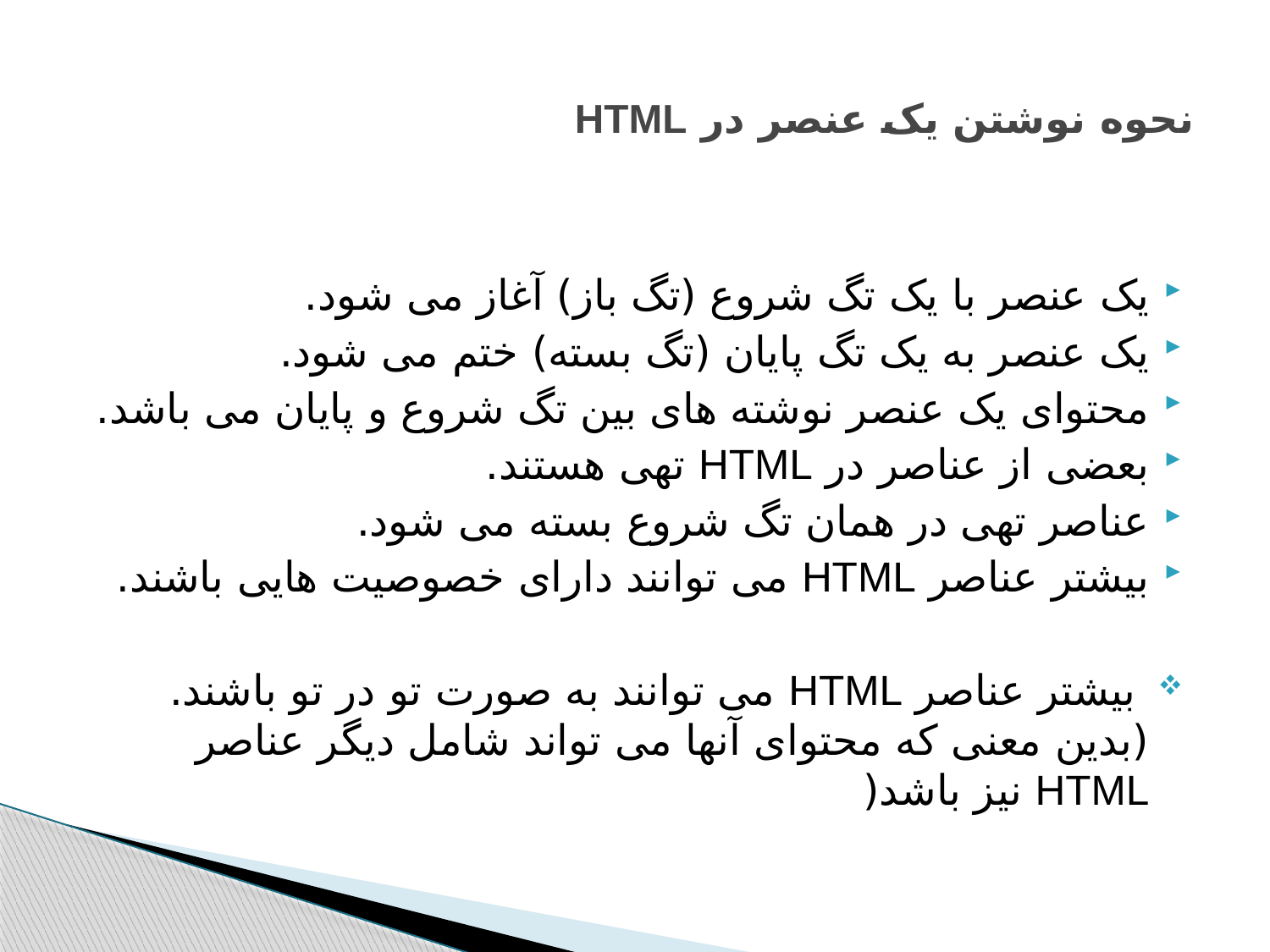

# نحوه نوشتن یک عنصر در HTML

یک عنصر با یک تگ شروع (تگ باز) آغاز می شود.
یک عنصر به یک تگ پایان (تگ بسته) ختم می شود.
محتوای یک عنصر نوشته های بین تگ شروع و پایان می باشد.
بعضی از عناصر در HTML تهی هستند.
عناصر تهی در همان تگ شروع بسته می شود.
بیشتر عناصر HTML می توانند دارای خصوصیت هایی باشند.

 بیشتر عناصر HTML می توانند به صورت تو در تو باشند. (بدین معنی که محتوای آنها می تواند شامل دیگر عناصر HTML نیز باشد(